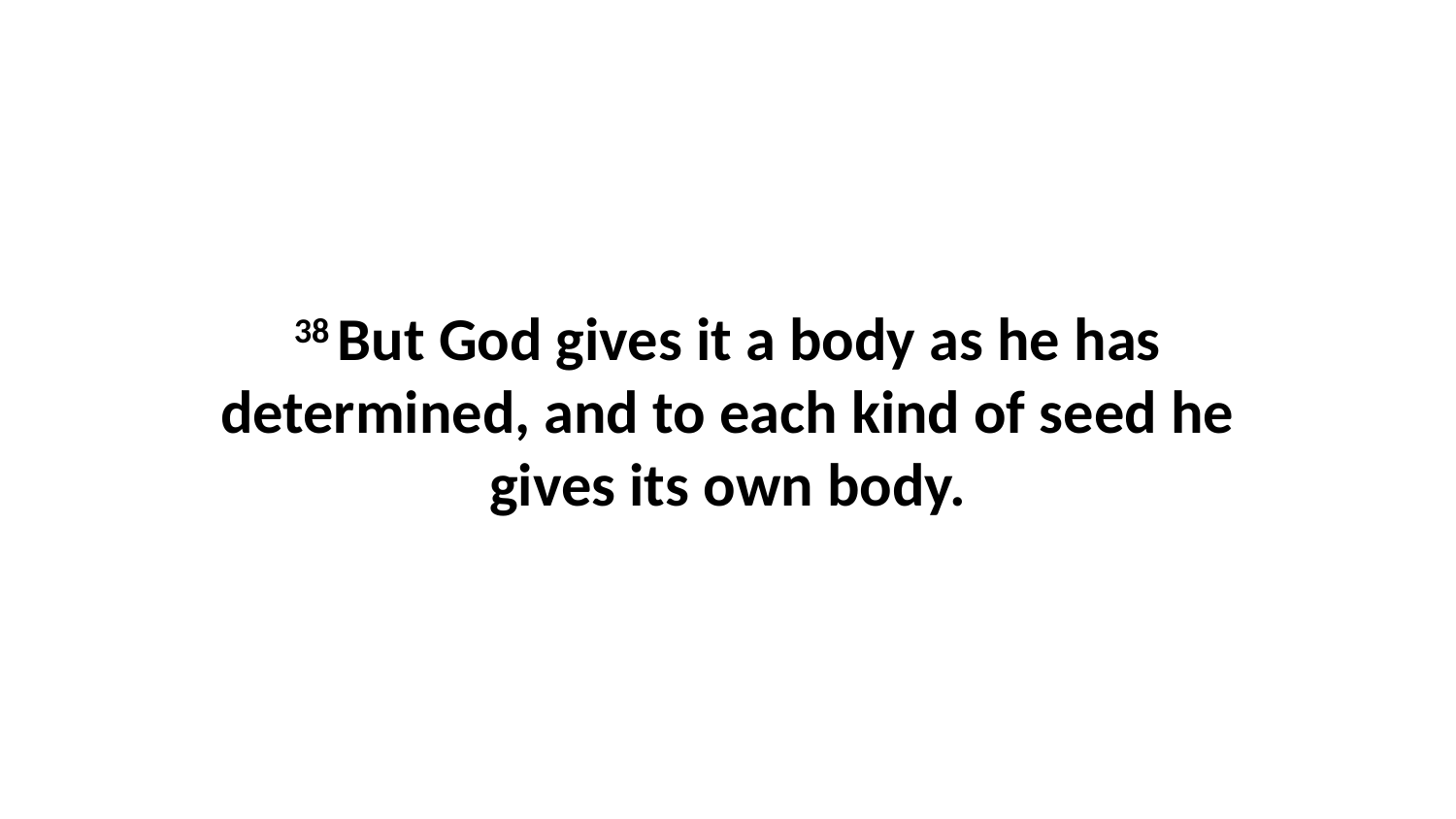

38 But God gives it a body as he has determined, and to each kind of seed he gives its own body.